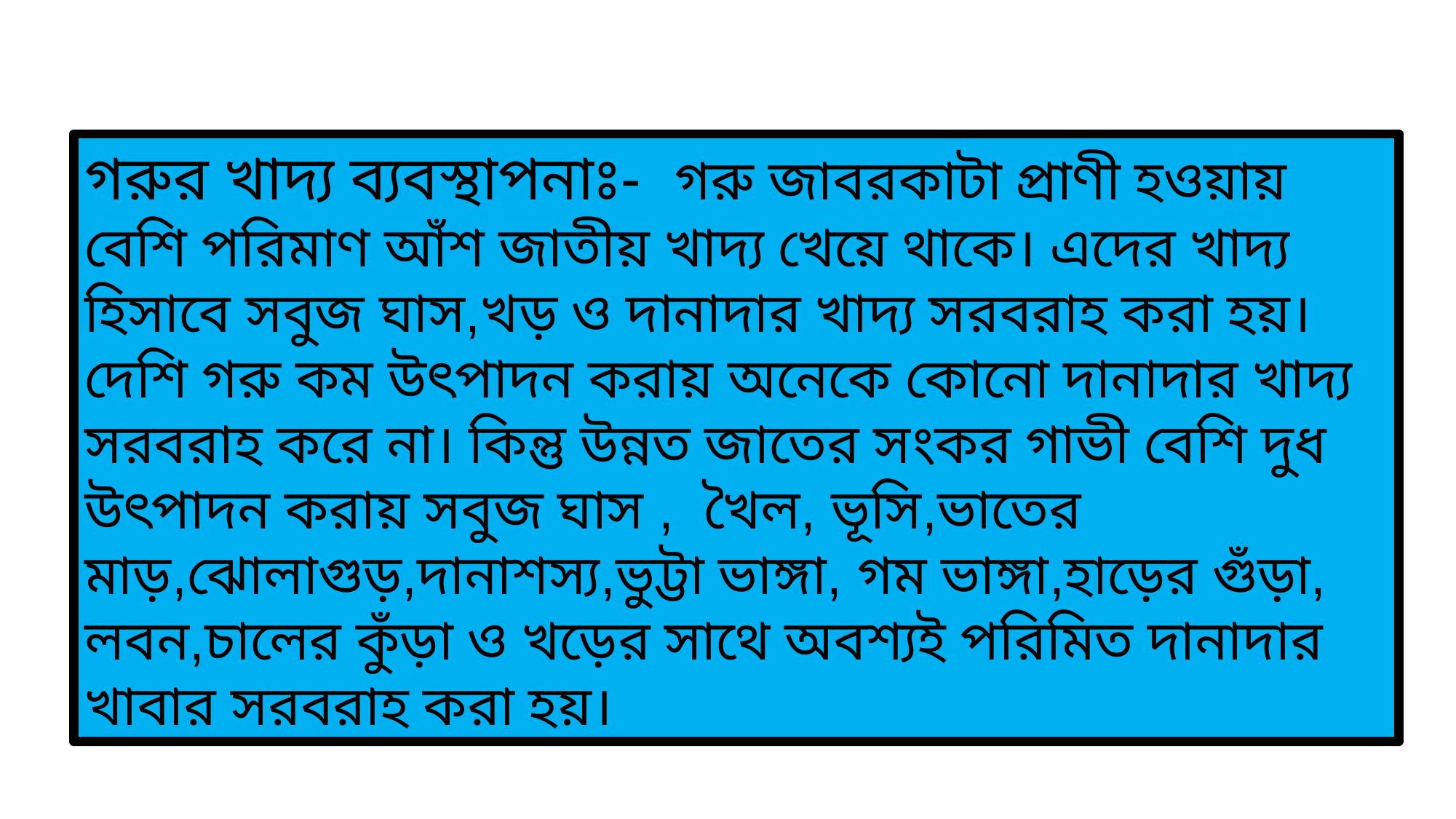

গরুর খাদ্য ব্যবস্থাপনাঃ-  গরু জাবরকাটা প্রাণী হওয়ায় বেশি পরিমাণ আঁশ জাতীয় খাদ্য খেয়ে থাকে। এদের খাদ্য হিসাবে সবুজ ঘাস,খড় ও দানাদার খাদ্য সরবরাহ করা হয়। দেশি গরু কম উৎপাদন করায় অনেকে কোনো দানাদার খাদ্য সরবরাহ করে না। কিন্তু উন্নত জাতের সংকর গাভী বেশি দুধ উৎপাদন করায় সবুজ ঘাস ,  খৈল, ভূসি,ভাতের মাড়,ঝোলাগুড়,দানাশস্য,ভুট্টা ভাঙ্গা, গম ভাঙ্গা,হাড়ের গুঁড়া, লবন,চালের কুঁড়া ও খড়ের সাথে অবশ্যই পরিমিত দানাদার খাবার সরবরাহ করা হয়।